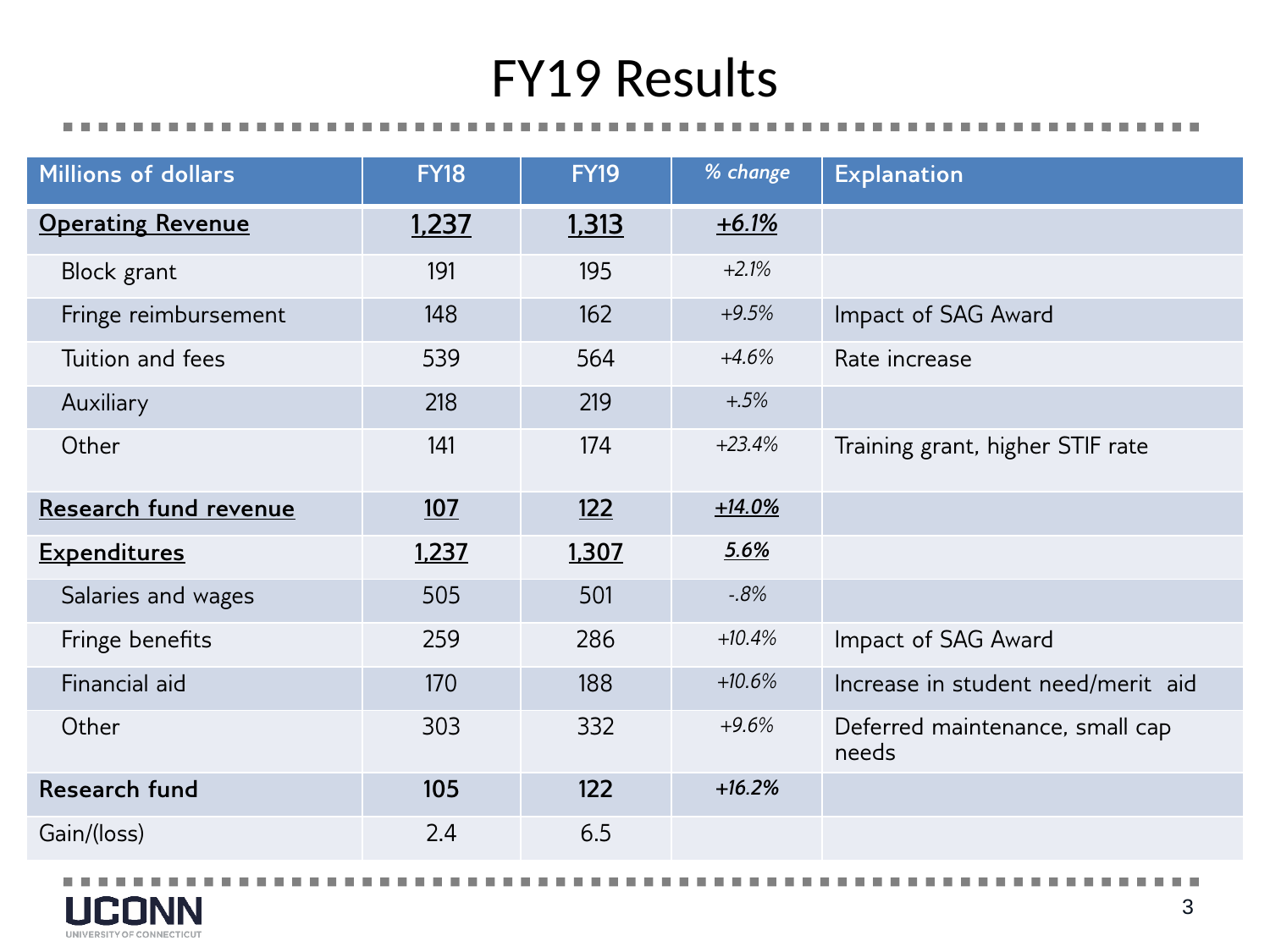

# FY19 Results
| Millions of dollars | FY18 | FY19 | % change | Explanation |
| --- | --- | --- | --- | --- |
| Operating Revenue | 1,237 | 1,313 | +6.1% |  |
| Block grant | 191 | 195 | +2.1% |  |
| Fringe reimbursement | 148 | 162 | +9.5% | Impact of SAG Award |
| Tuition and fees | 539 | 564 | +4.6% | Rate increase |
| Auxiliary | 218 | 219 | +.5% |  |
| Other | 141 | 174 | +23.4% | Training grant, higher STIF rate |
| Research fund revenue | 107 | 122 | +14.0% |  |
| Expenditures | 1,237 | 1,307 | 5.6% |  |
| Salaries and wages | 505 | 501 | -.8% |  |
| Fringe benefits | 259 | 286 | +10.4% | Impact of SAG Award |
| Financial aid | 170 | 188 | +10.6% | Increase in student need/merit aid |
| Other | 303 | 332 | +9.6% | Deferred maintenance, small cap needs |
| Research fund | 105 | 122 | +16.2% |  |
| Gain/(loss) | 2.4 | 6.5 |  |  |
3